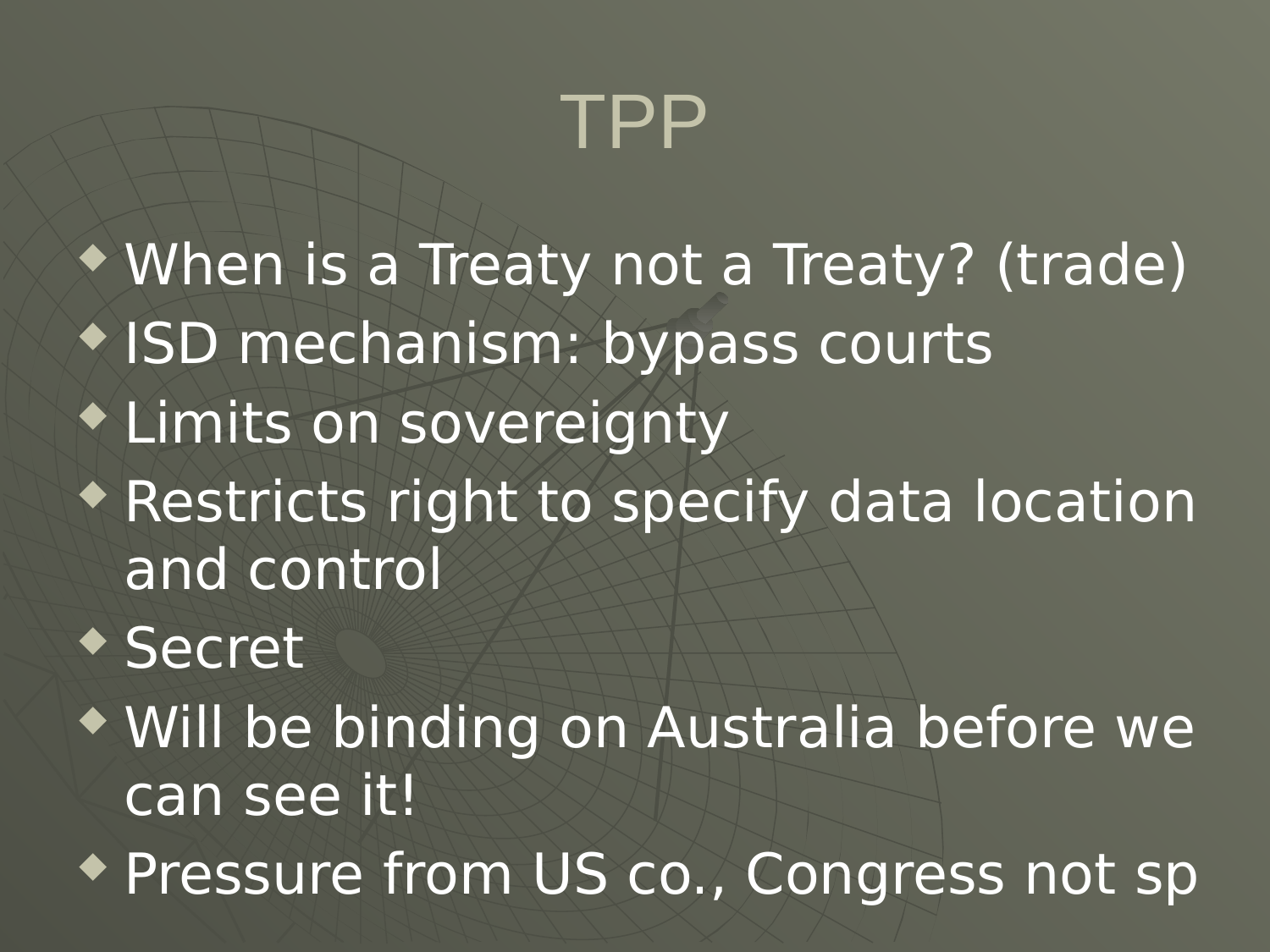

# TPP
When is a Treaty not a Treaty? (trade)
ISD mechanism: bypass courts
Limits on sovereignty
Restricts right to specify data location and control
Secret
Will be binding on Australia before we can see it!
Pressure from US co., Congress not sp